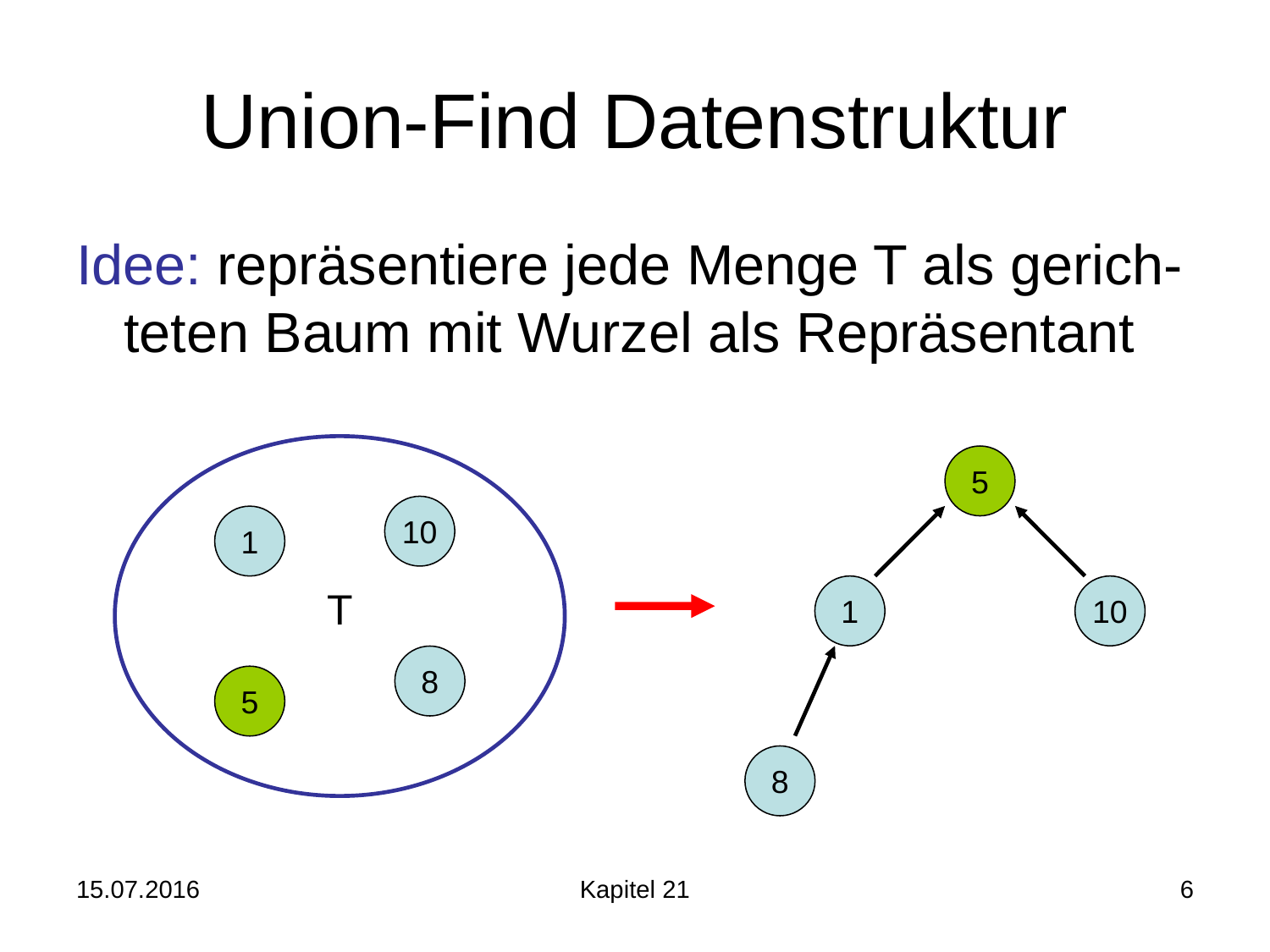

# Union-Find Datenstruktur
Idee: repräsentiere jede Menge T als gerich-teten Baum mit Wurzel als Repräsentant

5
10

1

10
1
T

8
5
8
15.07.2016
Kapitel 21
6